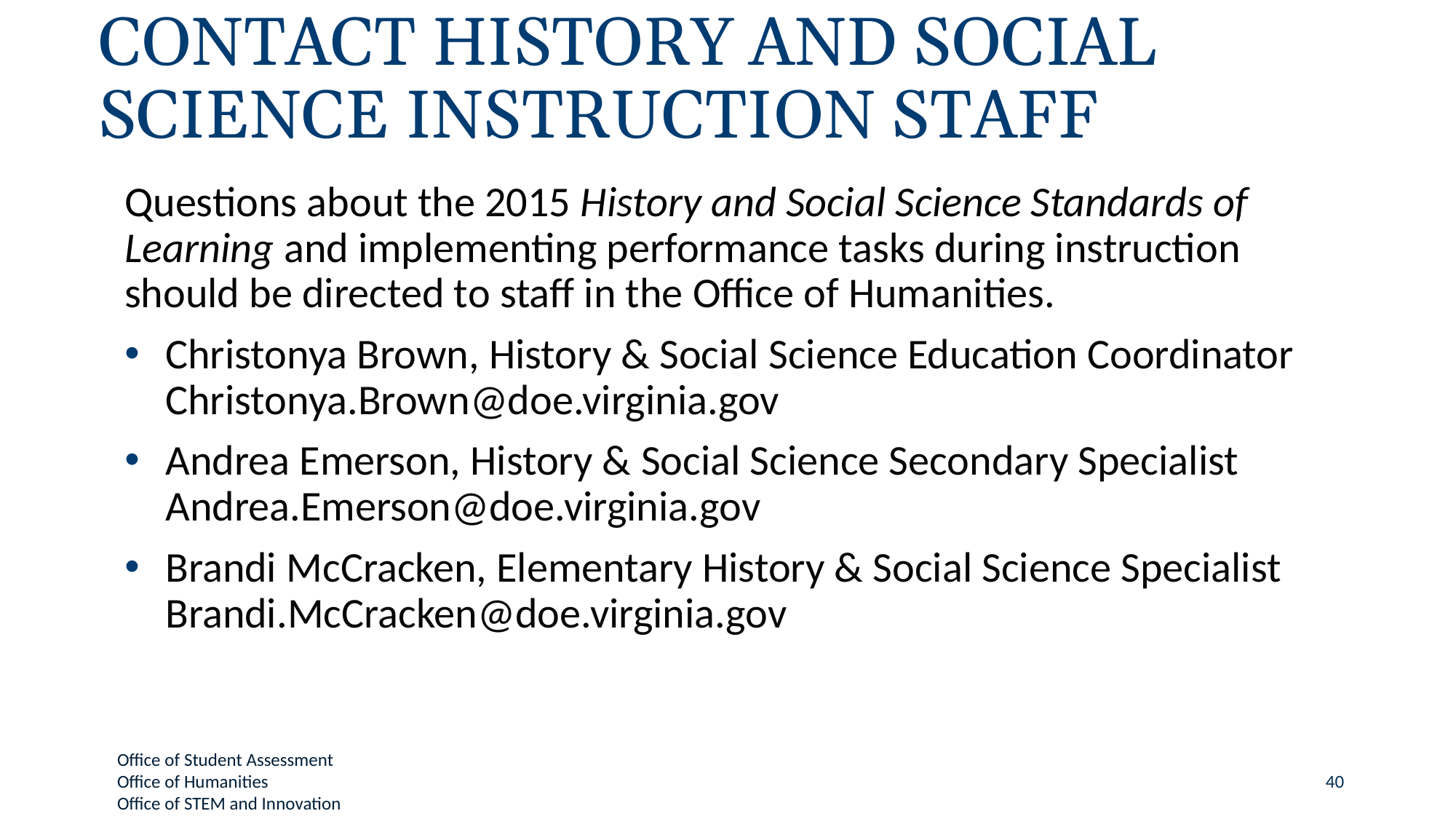

# Contact History and Social Science Instruction Staff
Questions about the 2015 History and Social Science Standards of Learning and implementing performance tasks during instruction should be directed to staff in the Office of Humanities.
Christonya Brown, History & Social Science Education Coordinator Christonya.Brown@doe.virginia.gov
Andrea Emerson, History & Social Science Secondary Specialist Andrea.Emerson@doe.virginia.gov
Brandi McCracken, Elementary History & Social Science Specialist Brandi.McCracken@doe.virginia.gov
40